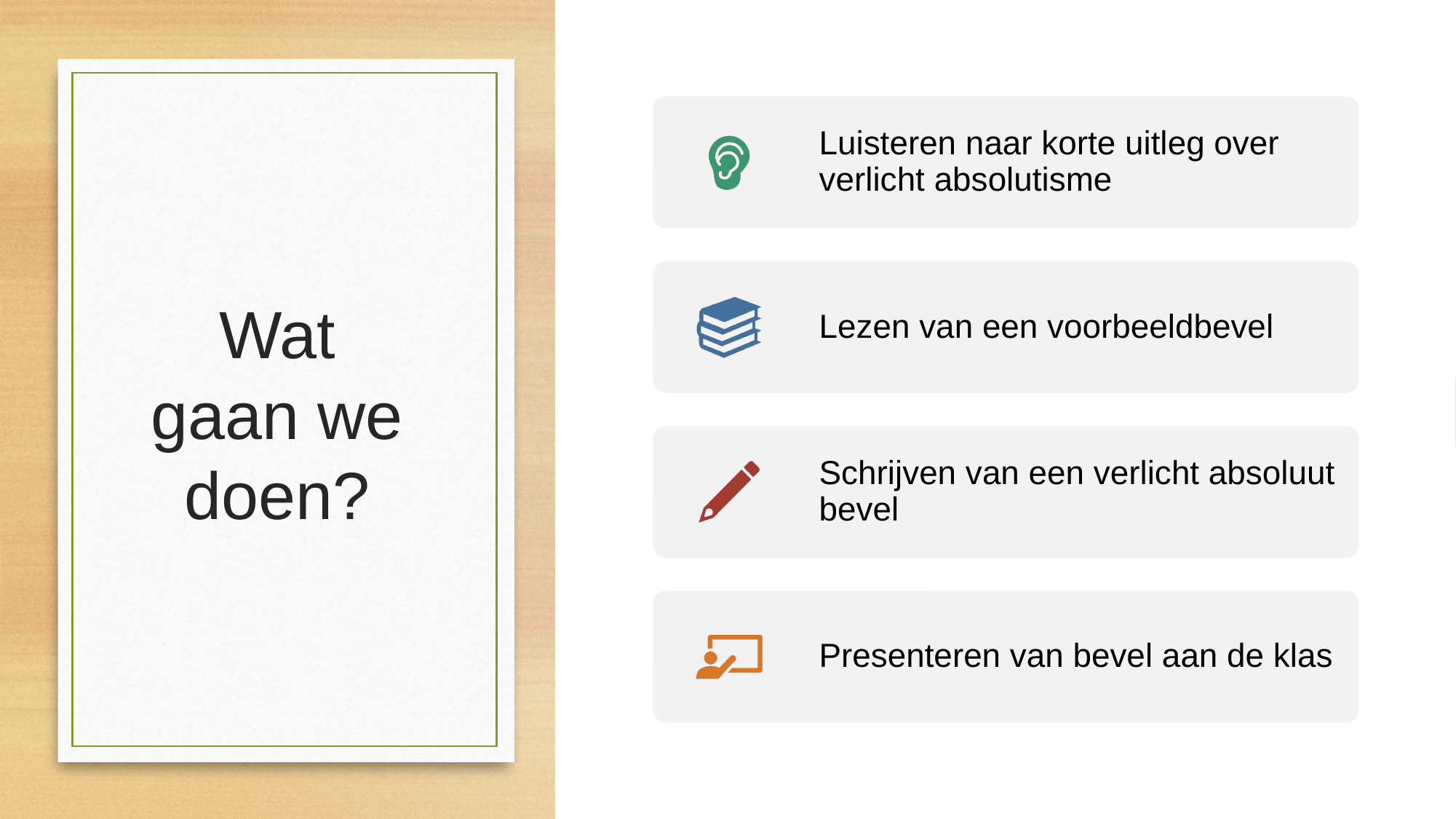

Luisteren naar korte uitleg over verlicht absolutisme
Lezen van een voorbeeldbevel
Schrijven van een verlicht absoluut bevel
Presenteren van bevel aan de klas
# Wat gaan we doen?